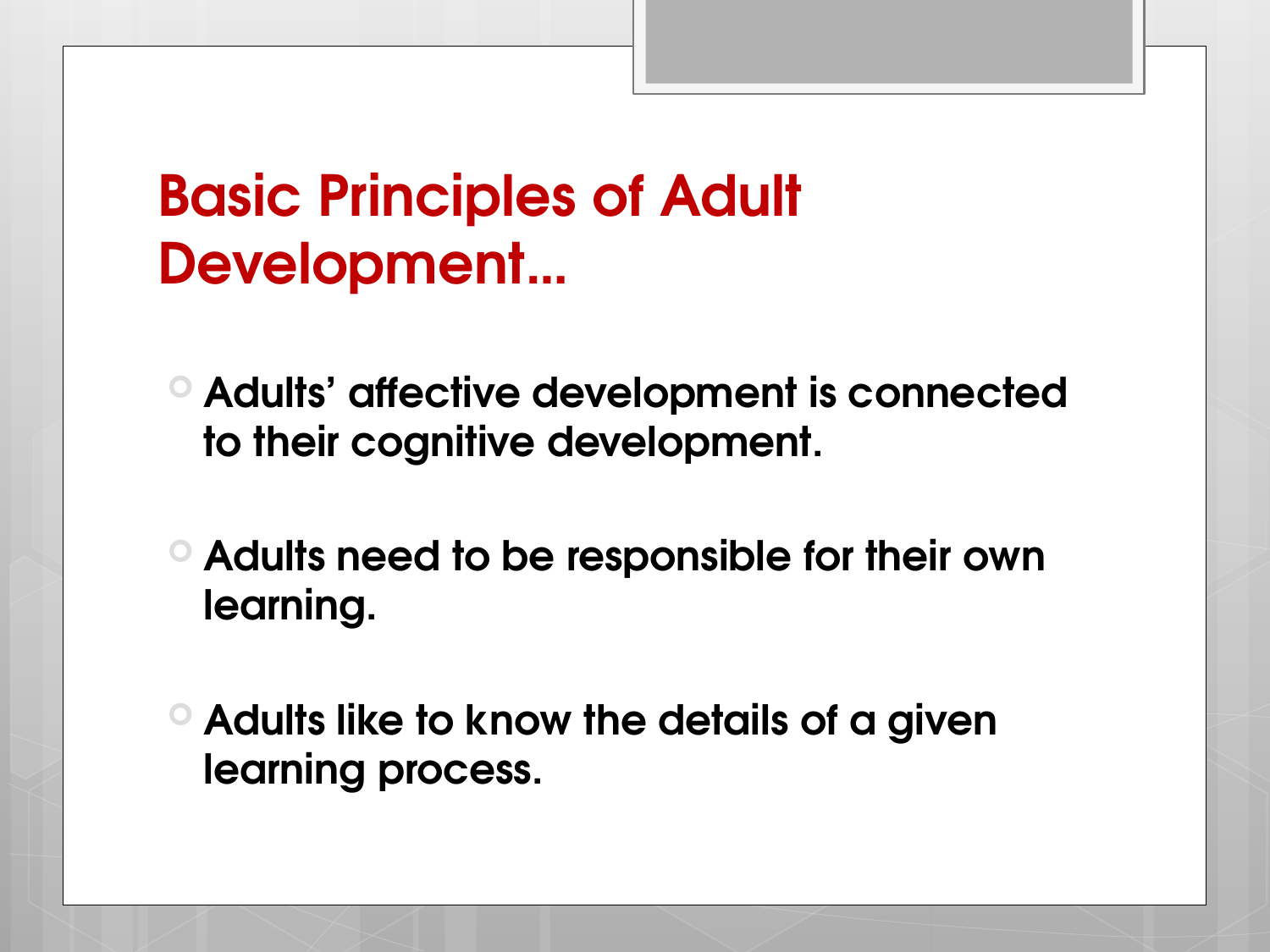

# Basic Principles of Adult Development…
Adults’ affective development is connected to their cognitive development.

Adults need to be responsible for their own learning.

Adults like to know the details of a given learning process.